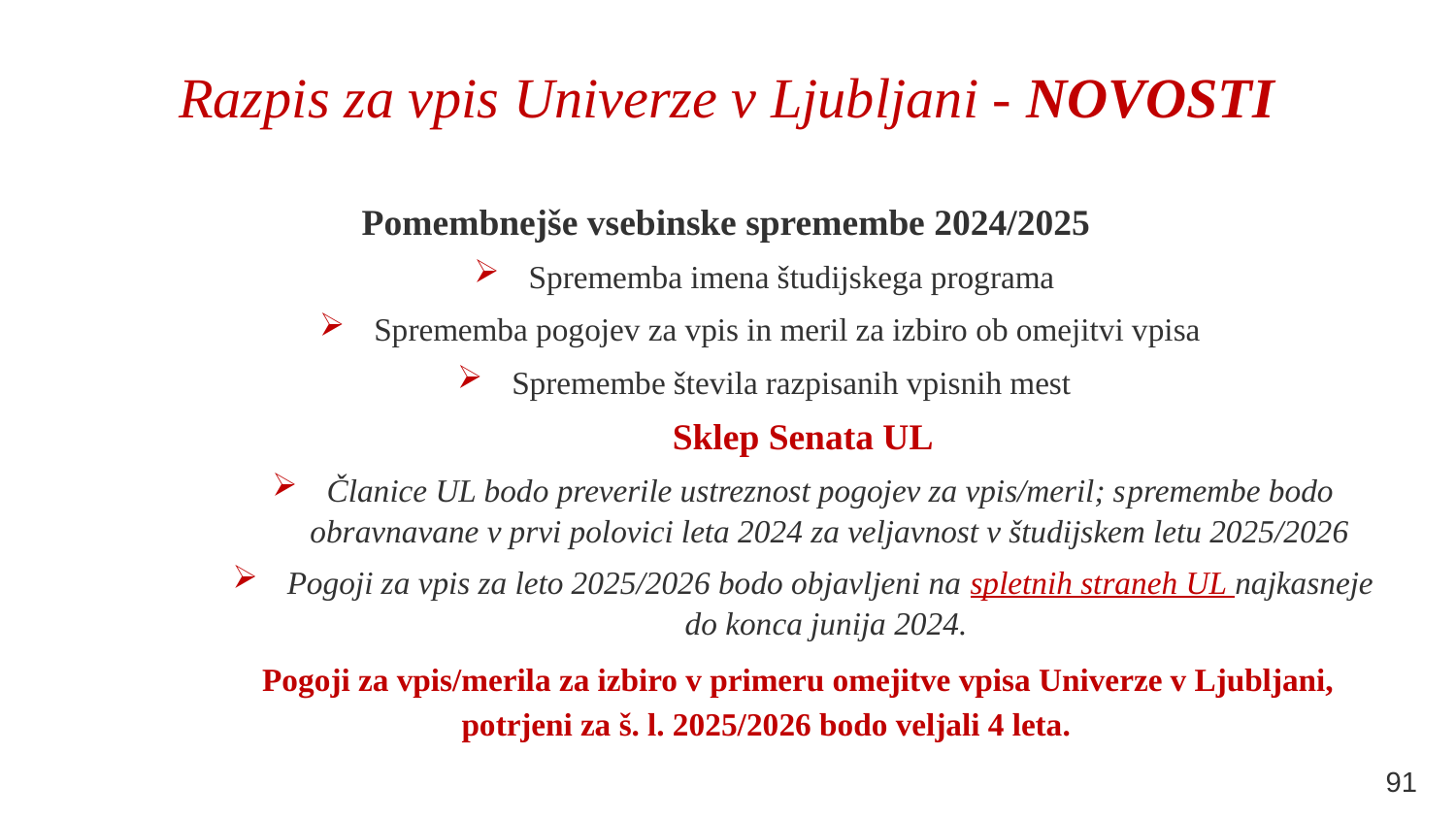

# Razpis za vpis Univerze v Ljubljani - NOVOSTI
Pomembnejše vsebinske spremembe 2024/2025
Sprememba imena študijskega programa
Sprememba pogojev za vpis in meril za izbiro ob omejitvi vpisa
Spremembe števila razpisanih vpisnih mest
Sklep Senata UL
Članice UL bodo preverile ustreznost pogojev za vpis/meril; spremembe bodo obravnavane v prvi polovici leta 2024 za veljavnost v študijskem letu 2025/2026
Pogoji za vpis za leto 2025/2026 bodo objavljeni na spletnih straneh UL najkasneje do konca junija 2024.
        Pogoji za vpis/merila za izbiro v primeru omejitve vpisa Univerze v Ljubljani, potrjeni za š. l. 2025/2026 bodo veljali 4 leta.

91